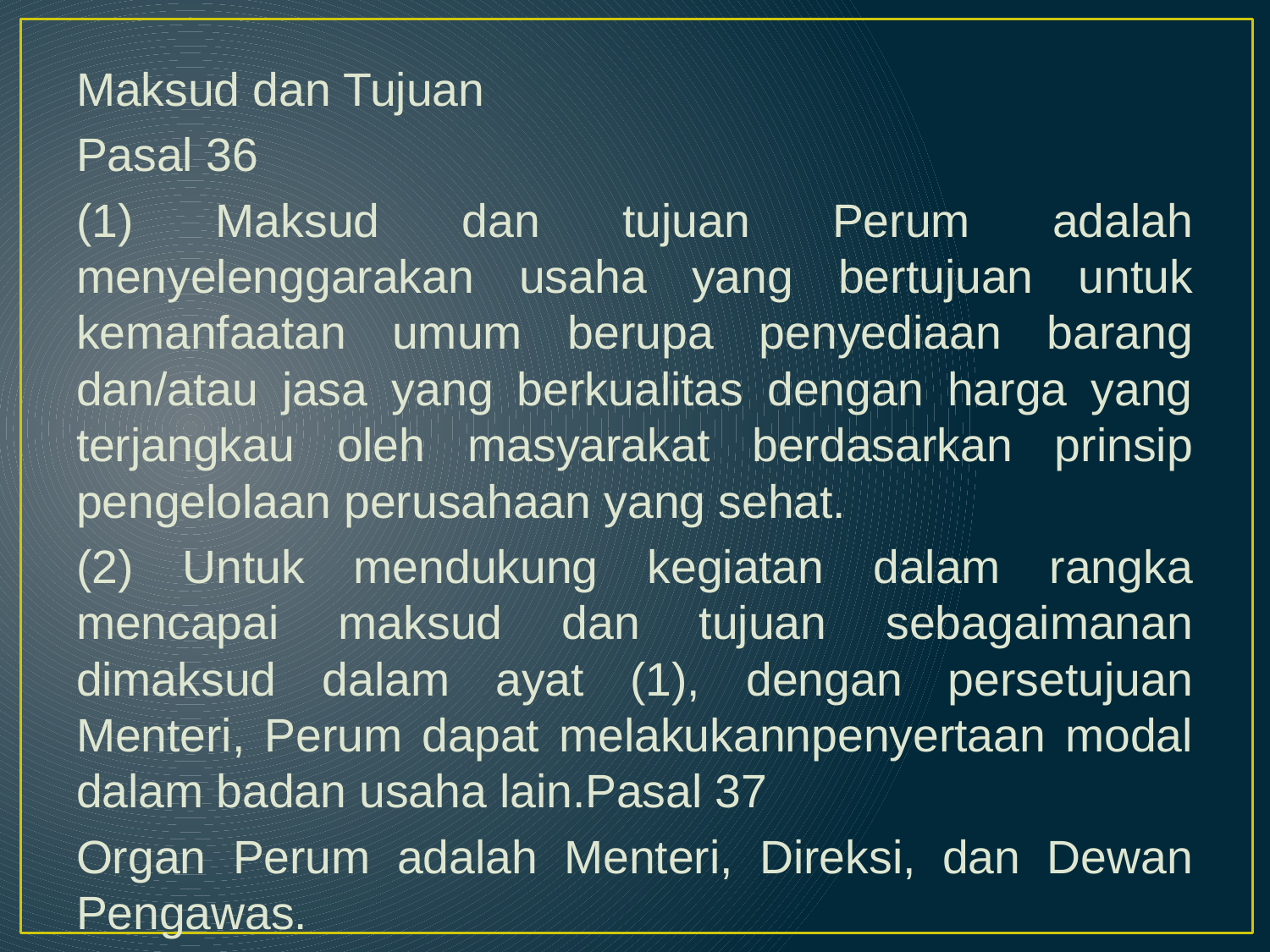

#
Maksud dan Tujuan
Pasal 36
(1) Maksud dan tujuan Perum adalah menyelenggarakan usaha yang bertujuan untuk kemanfaatan umum berupa penyediaan barang dan/atau jasa yang berkualitas dengan harga yang terjangkau oleh masyarakat berdasarkan prinsip pengelolaan perusahaan yang sehat.
(2) Untuk mendukung kegiatan dalam rangka mencapai maksud dan tujuan sebagaimanan dimaksud dalam ayat (1), dengan persetujuan Menteri, Perum dapat melakukannpenyertaan modal dalam badan usaha lain.Pasal 37
Organ Perum adalah Menteri, Direksi, dan Dewan Pengawas.